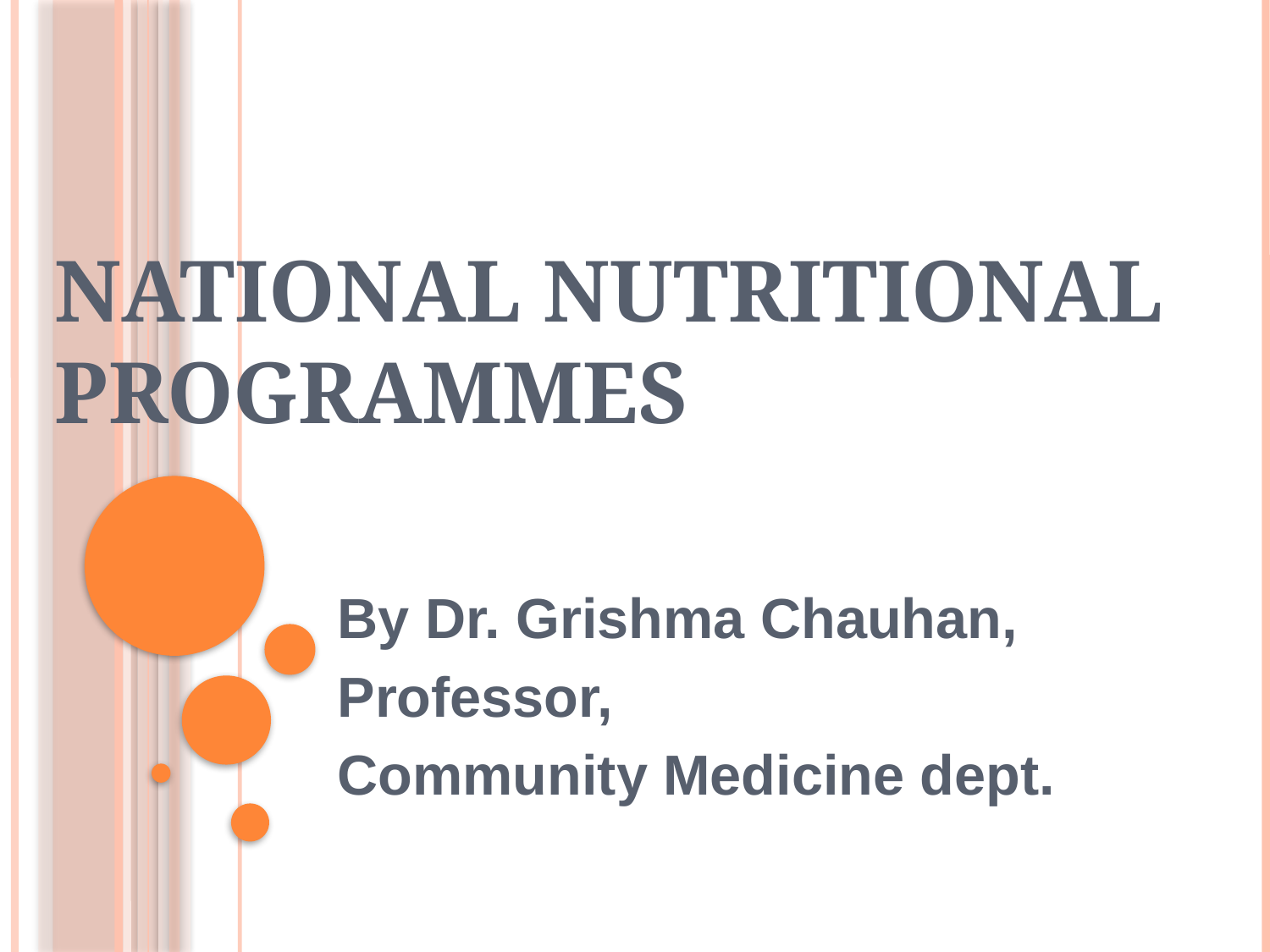

# National Nutritional  Programmes
By Dr. Grishma Chauhan,
Professor,
Community Medicine dept.